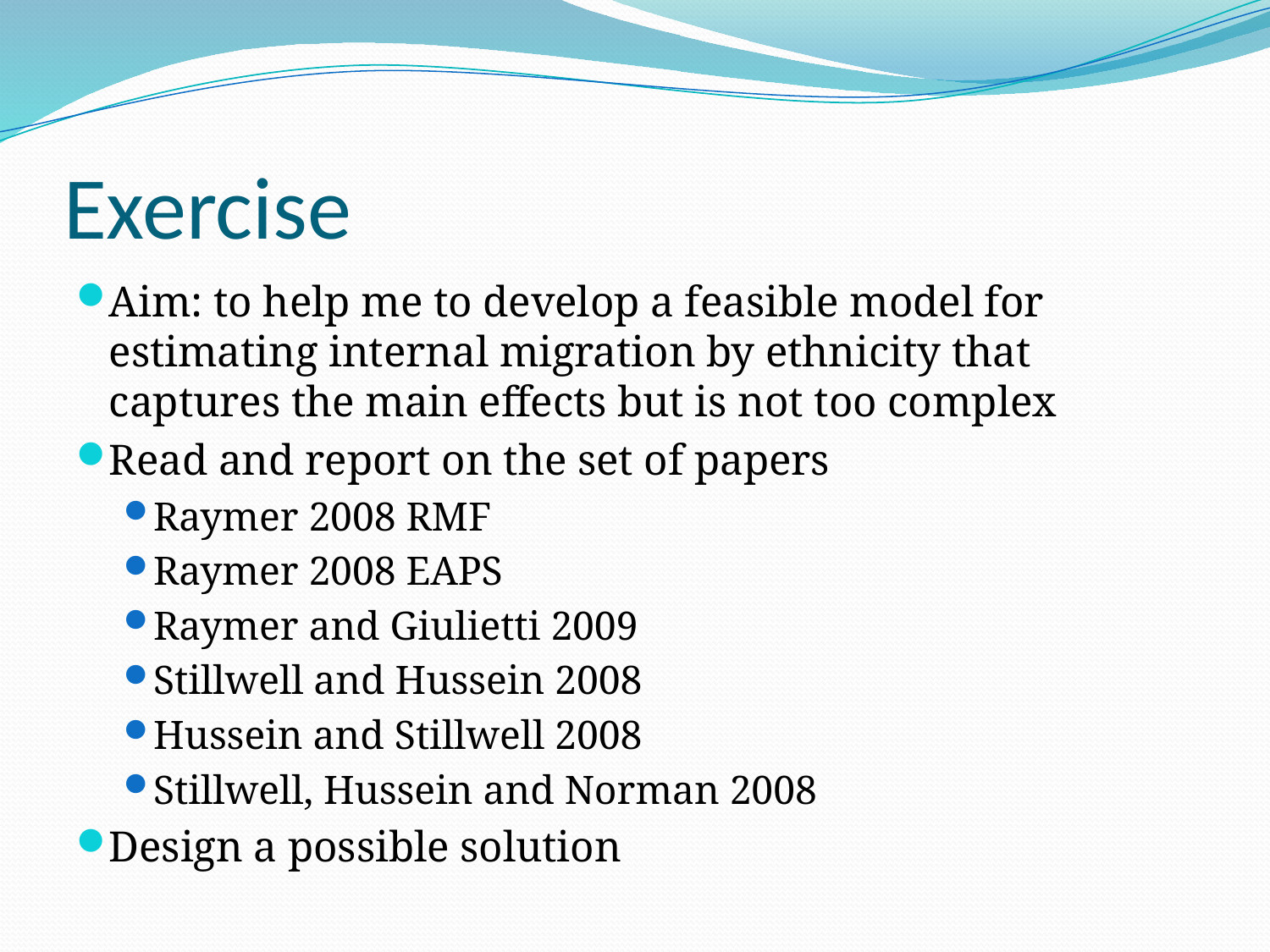

# Exercise
Aim: to help me to develop a feasible model for estimating internal migration by ethnicity that captures the main effects but is not too complex
Read and report on the set of papers
Raymer 2008 RMF
Raymer 2008 EAPS
Raymer and Giulietti 2009
Stillwell and Hussein 2008
Hussein and Stillwell 2008
Stillwell, Hussein and Norman 2008
Design a possible solution